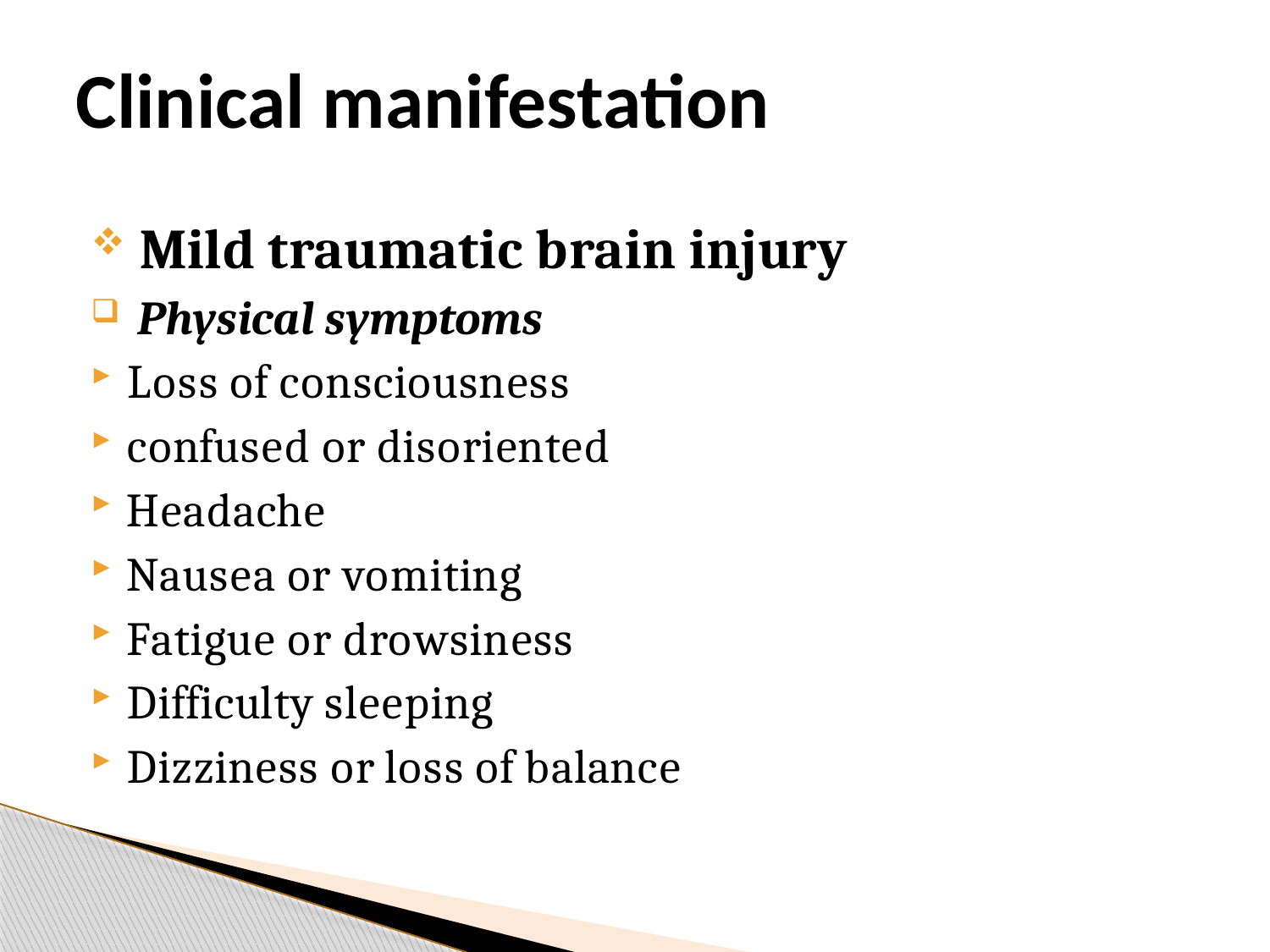

# Clinical manifestation
 Mild traumatic brain injury
 Physical symptoms
Loss of consciousness
confused or disoriented
Headache
Nausea or vomiting
Fatigue or drowsiness
Difficulty sleeping
Dizziness or loss of balance